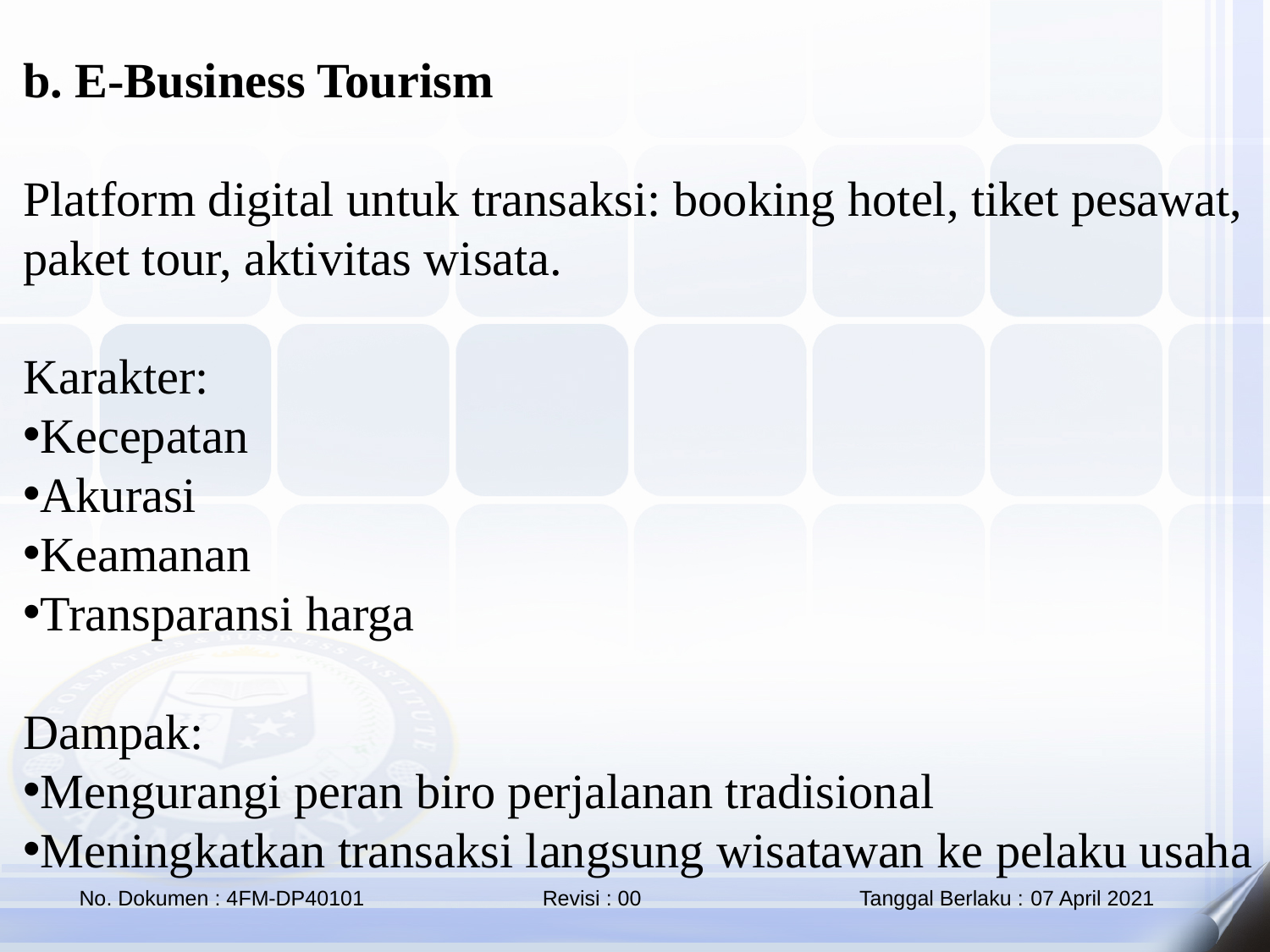

b. E-Business Tourism

Platform digital untuk transaksi: booking hotel, tiket pesawat, paket tour, aktivitas wisata.

Karakter:
Kecepatan
Akurasi
Keamanan
Transparansi harga

Dampak:
Mengurangi peran biro perjalanan tradisional
Meningkatkan transaksi langsung wisatawan ke pelaku usaha